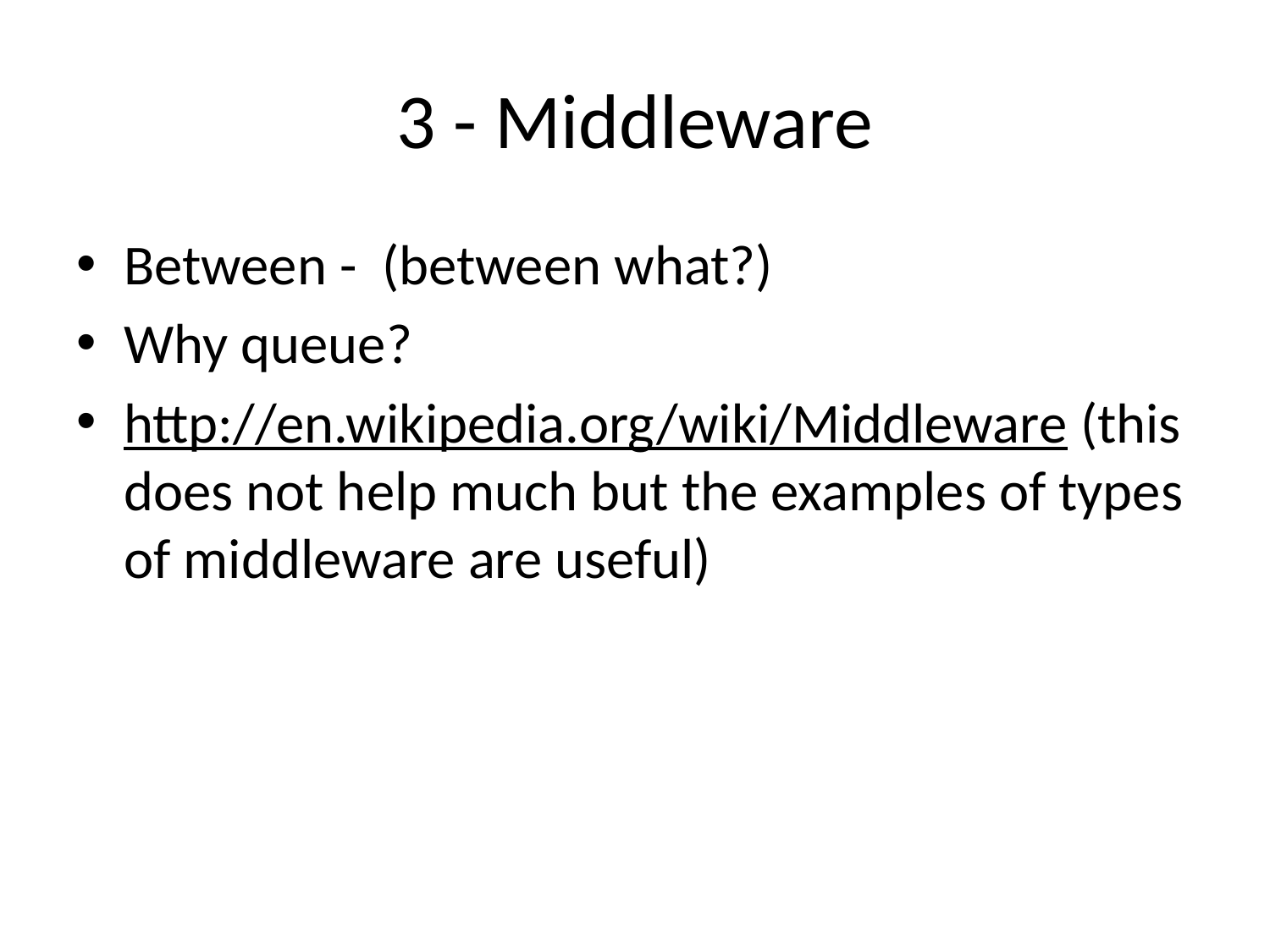

# 3 - Middleware
Between -  (between what?)
Why queue?
http://en.wikipedia.org/wiki/Middleware (this does not help much but the examples of types of middleware are useful)